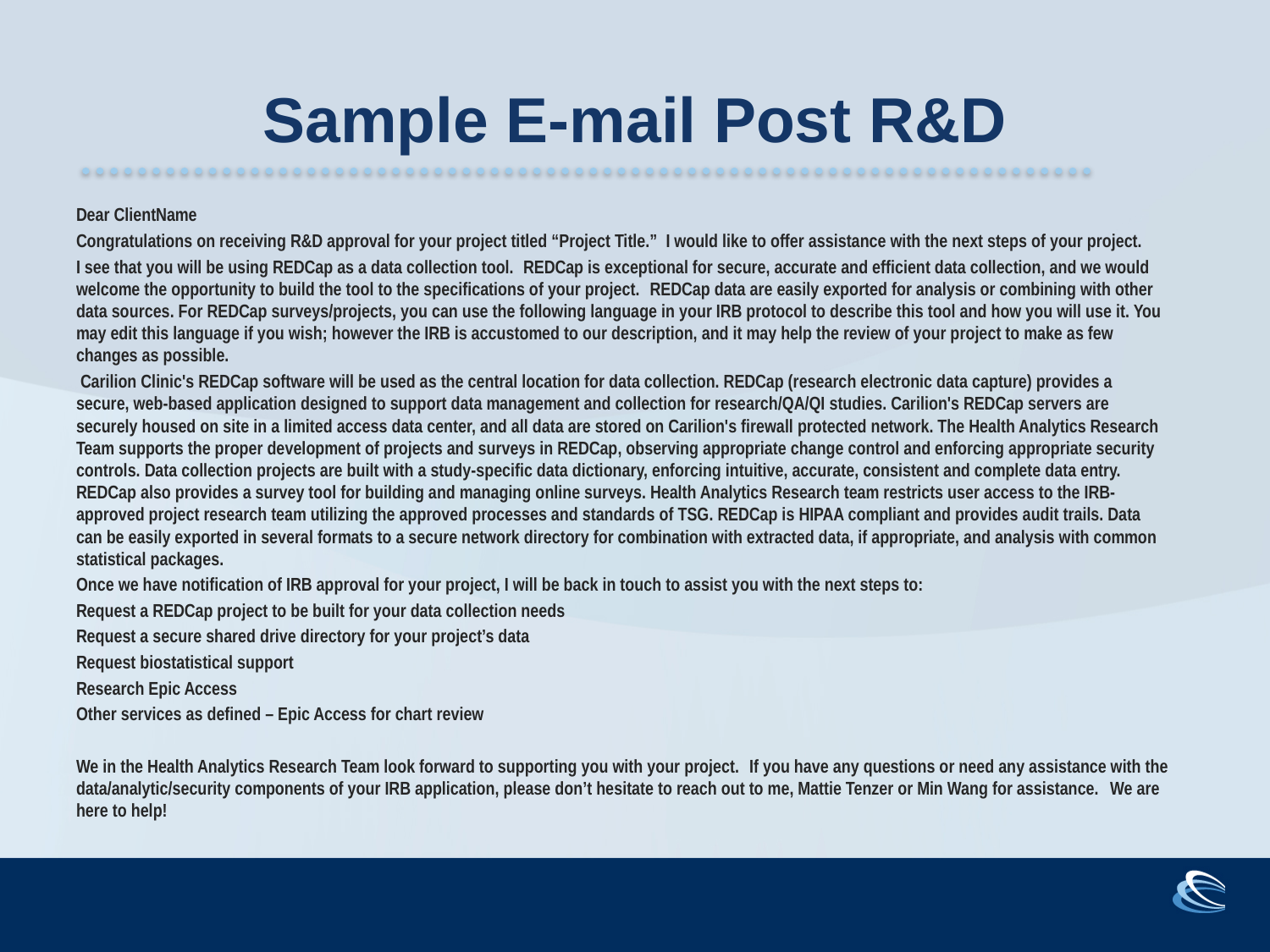

# Sample E-mail Post R&D
Dear ClientName
Congratulations on receiving R&D approval for your project titled “Project Title.”  I would like to offer assistance with the next steps of your project.
I see that you will be using REDCap as a data collection tool.  REDCap is exceptional for secure, accurate and efficient data collection, and we would welcome the opportunity to build the tool to the specifications of your project.  REDCap data are easily exported for analysis or combining with other data sources. For REDCap surveys/projects, you can use the following language in your IRB protocol to describe this tool and how you will use it. You may edit this language if you wish; however the IRB is accustomed to our description, and it may help the review of your project to make as few changes as possible.
 Carilion Clinic's REDCap software will be used as the central location for data collection. REDCap (research electronic data capture) provides a secure, web-based application designed to support data management and collection for research/QA/QI studies. Carilion's REDCap servers are securely housed on site in a limited access data center, and all data are stored on Carilion's firewall protected network. The Health Analytics Research Team supports the proper development of projects and surveys in REDCap, observing appropriate change control and enforcing appropriate security controls. Data collection projects are built with a study-specific data dictionary, enforcing intuitive, accurate, consistent and complete data entry. REDCap also provides a survey tool for building and managing online surveys. Health Analytics Research team restricts user access to the IRB-approved project research team utilizing the approved processes and standards of TSG. REDCap is HIPAA compliant and provides audit trails. Data can be easily exported in several formats to a secure network directory for combination with extracted data, if appropriate, and analysis with common statistical packages.
Once we have notification of IRB approval for your project, I will be back in touch to assist you with the next steps to:
Request a REDCap project to be built for your data collection needs
Request a secure shared drive directory for your project’s data
Request biostatistical support
Research Epic Access
Other services as defined – Epic Access for chart review

We in the Health Analytics Research Team look forward to supporting you with your project.  If you have any questions or need any assistance with the data/analytic/security components of your IRB application, please don’t hesitate to reach out to me, Mattie Tenzer or Min Wang for assistance.  We are here to help!